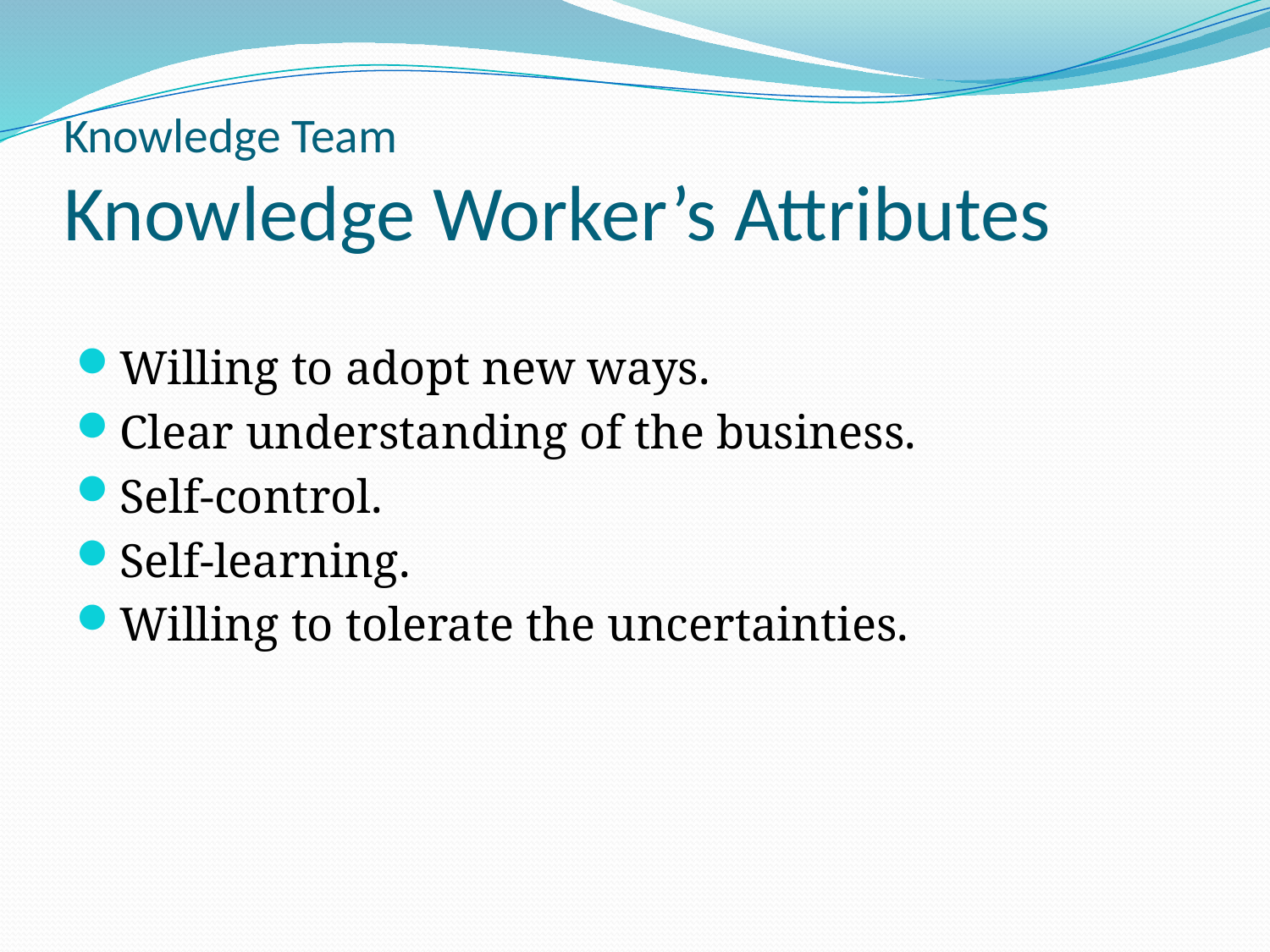

# Knowledge Team Knowledge Worker’s Attributes

Willing to adopt new ways.
Clear understanding of the business.
Self-control.
Self-learning.
Willing to tolerate the uncertainties.